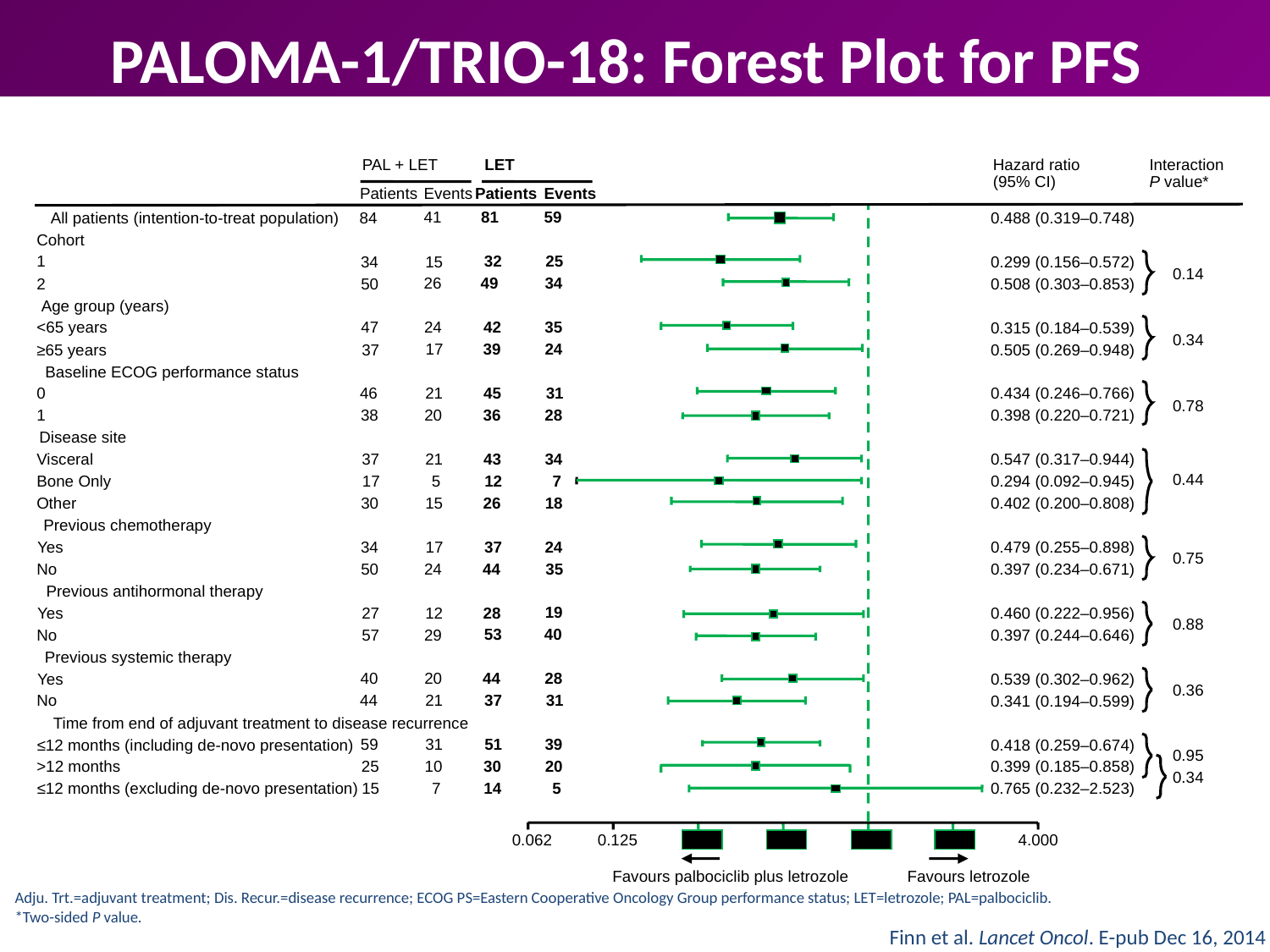

PALOMA-1/TRIO-18: Forest Plot for PFS
PAL + LET
LET
Hazard ratio
(95% CI)
Interaction
P value*

Patients
Events
Patients
Events

41
81
59
All patients (intention-to-treat population)
84
0.488 (0.319–0.748)

Cohort

1
32
25
34
15
0.299 (0.156–0.572)

0.14
26
49
34
2
50
0.508 (0.303–0.853)

Age group (years)

42
35
<65 years
47
24
0.315 (0.184–0.539)

0.34
24
17
39
≥65 years
37
0.505 (0.269–0.948)

Baseline ECOG performance status

45
31
0.434 (0.246–0.766)
0
46
21

0.78
28
20
36
1
38
0.398 (0.220–0.721)

Disease site
21
43
34

Visceral
37
0.547 (0.317–0.944)

0.44
7
5
12
Bone Only
17
0.294 (0.092–0.945)

26
18
30
15
Other
0.402 (0.200–0.808)

Previous chemotherapy

24
34
17
37
Yes
0.479 (0.255–0.898)

0.75
No
44
35
50
24
0.397 (0.234–0.671)

Previous antihormonal therapy

19
27
12
28
Yes
0.460 (0.222–0.956)

0.88
53
40
No
57
29
0.397 (0.244–0.646)

Previous systemic therapy

28
40
20
44
Yes
0.539 (0.302–0.962)

0.36
37
31
No
44
21
0.341 (0.194–0.599)

Time from end of adjuvant treatment to disease recurrence

51
39
59
31
≤12 months (including de-novo presentation)
0.418 (0.259–0.674)

0.95

10
30
20
0.399 (0.185–0.858)
>12 months
25

0.34
5
7
14
≤12 months (excluding de-novo presentation)
15
0.765 (0.232–2.523)

0.062
0.125
0.250
0.500
1.000
2.000
4.000
Adju. Trt.=adjuvant treatment; Dis. Recur.=disease recurrence; ECOG PS=Eastern Cooperative Oncology Group performance status; LET=letrozole; PAL=palbociclib.
*Two-sided P value.

Favours palbociclib plus letrozole
Favours letrozole
Finn et al. Lancet Oncol. E-pub Dec 16, 2014